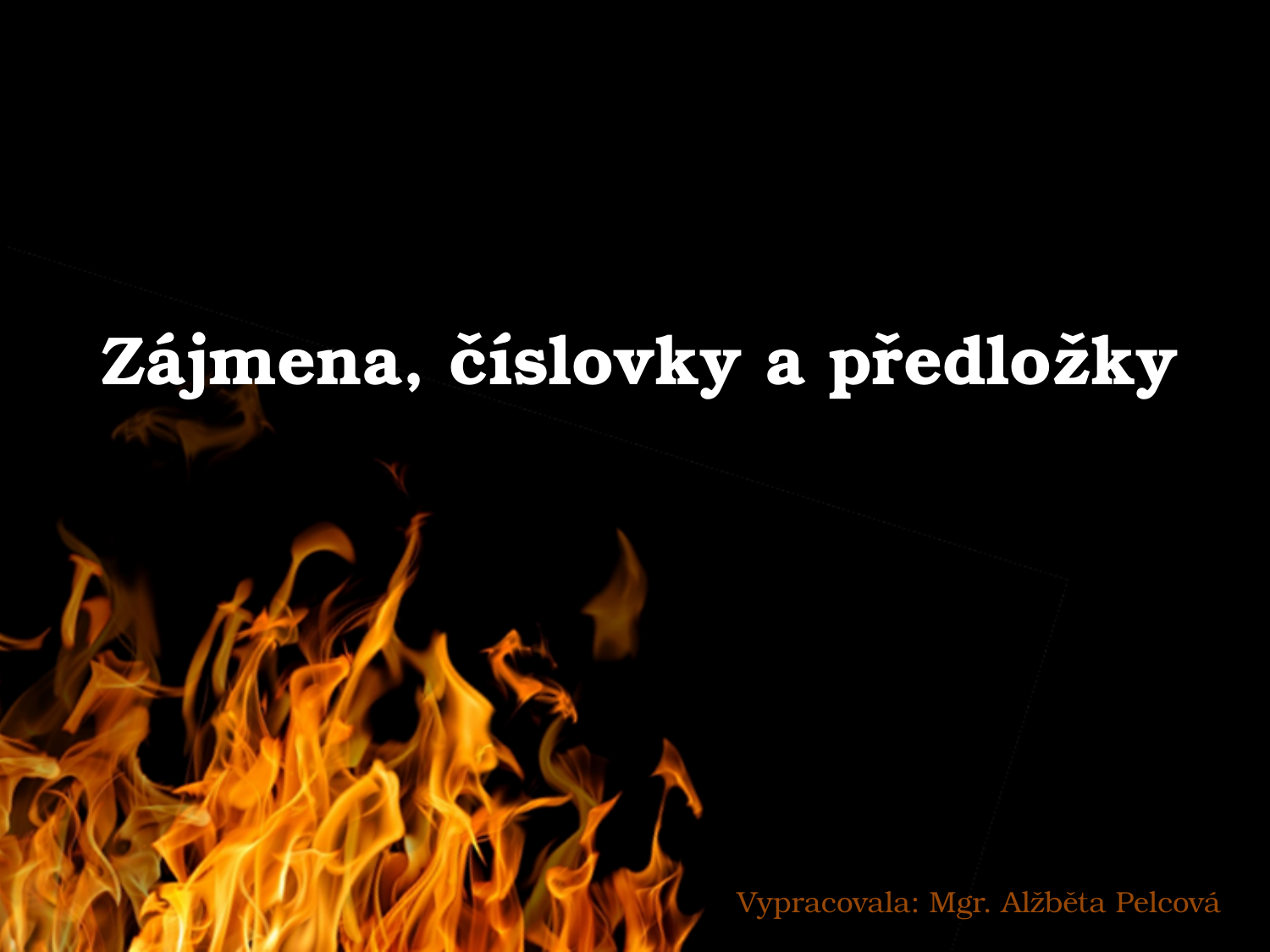

# Zájmena, číslovky a předložky
Vypracovala: Mgr. Alžběta Pelcová